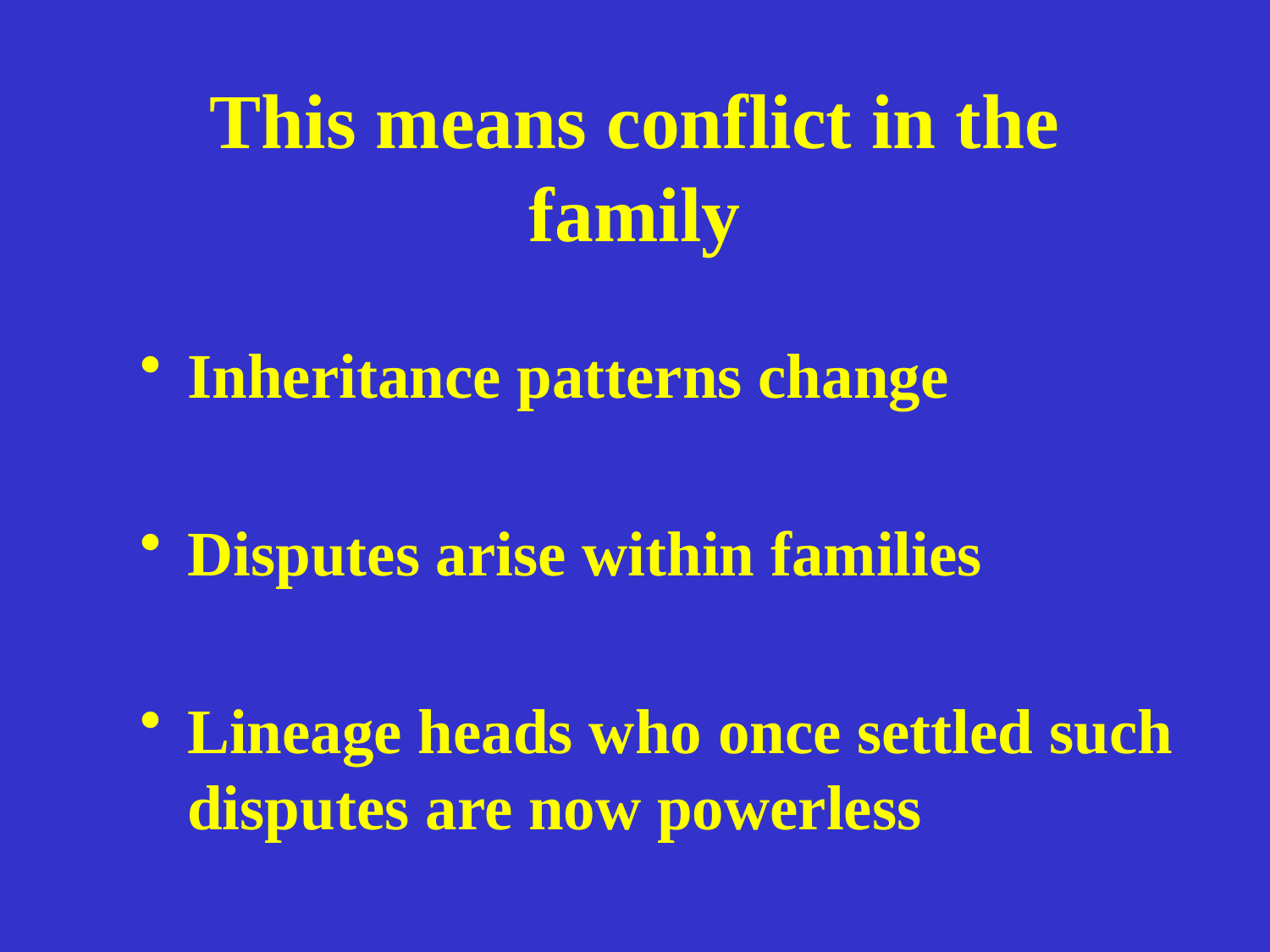

# This means conflict in the family
Inheritance patterns change

Disputes arise within families

Lineage heads who once settled such disputes are now powerless